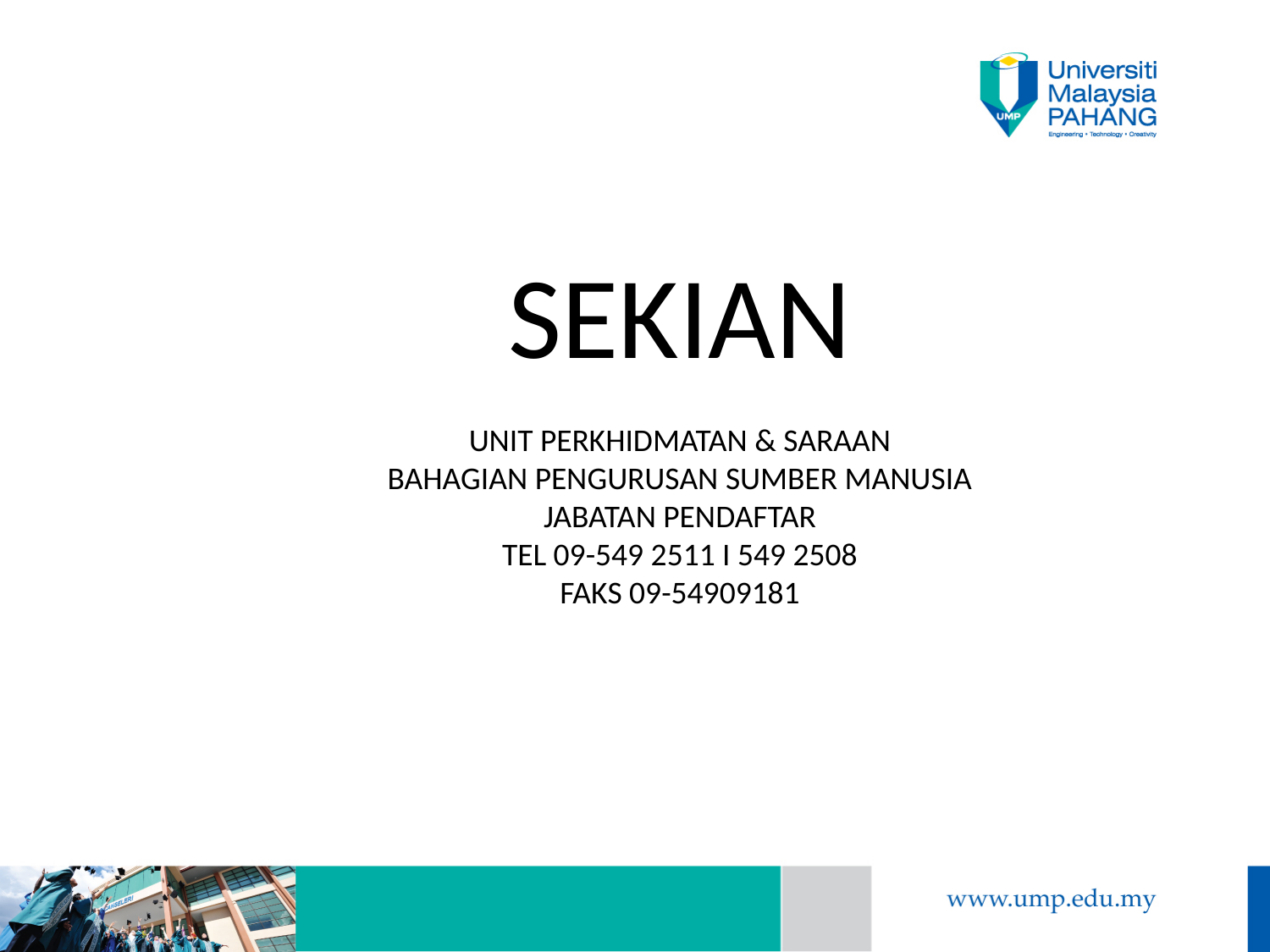

SEKIAN

UNIT PERKHIDMATAN & SARAAN
BAHAGIAN PENGURUSAN SUMBER MANUSIA
JABATAN PENDAFTAR
TEL 09-549 2511 I 549 2508
FAKS 09-54909181